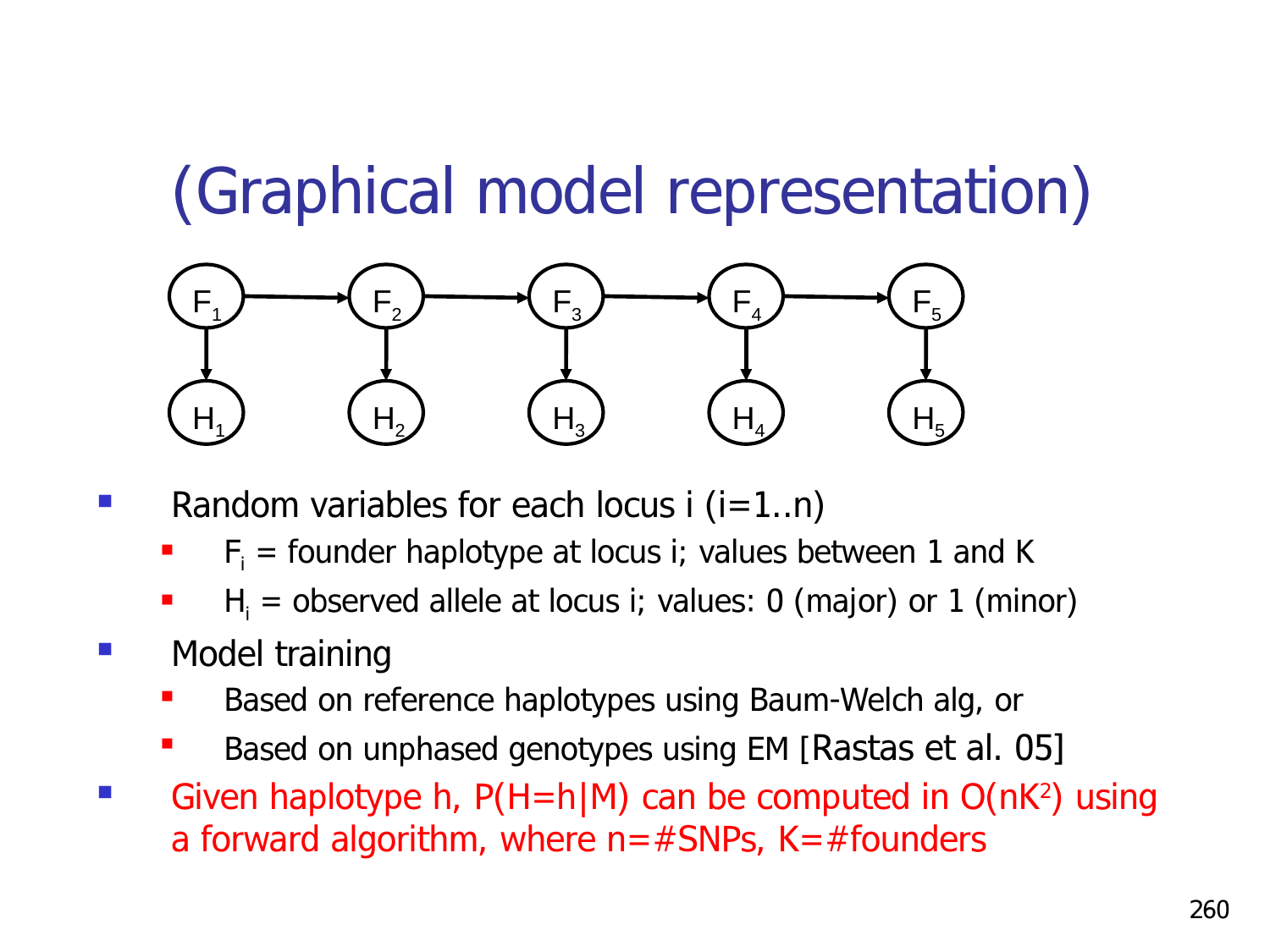

# (Graphical model representation)

F1
F2
F3
F4
F5

H1
H2
H3
H4
H5
Random variables for each locus i (i=1..n)
Fi = founder haplotype at locus i; values between 1 and K
Hi = observed allele at locus i; values: 0 (major) or 1 (minor)
Model training
Based on reference haplotypes using Baum-Welch alg, or
Based on unphased genotypes using EM [Rastas et al. 05]
Given haplotype h, P(H=h|M) can be computed in O(nK2) using a forward algorithm, where n=#SNPs, K=#founders
260